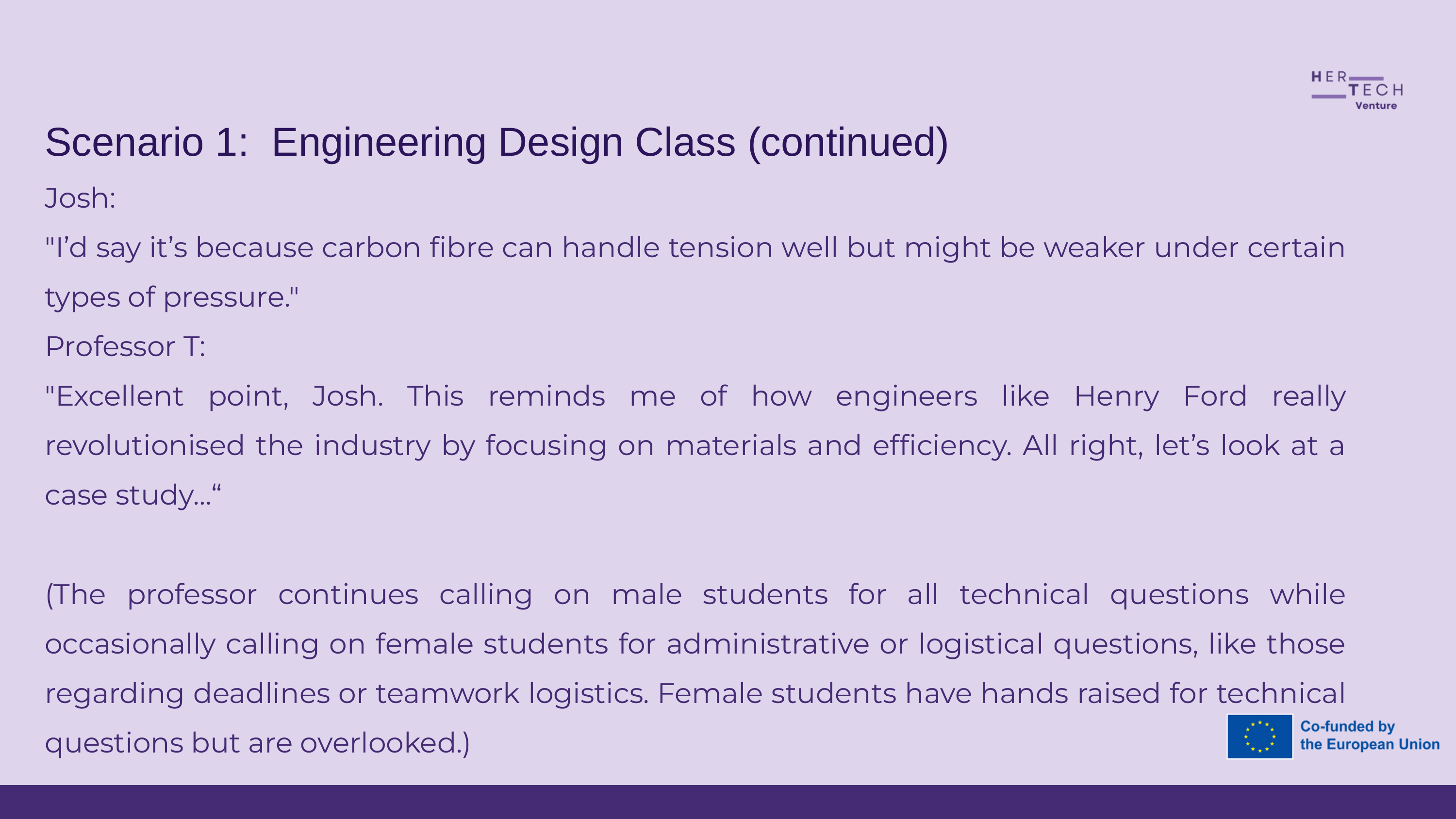

Scenario 1:  Engineering Design Class (continued)
Josh:
"I’d say it’s because carbon fibre can handle tension well but might be weaker under certain types of pressure."
Professor T:
"Excellent point, Josh. This reminds me of how engineers like Henry Ford really revolutionised the industry by focusing on materials and efficiency. All right, let’s look at a case study…“

(The professor continues calling on male students for all technical questions while occasionally calling on female students for administrative or logistical questions, like those regarding deadlines or teamwork logistics. Female students have hands raised for technical questions but are overlooked.)